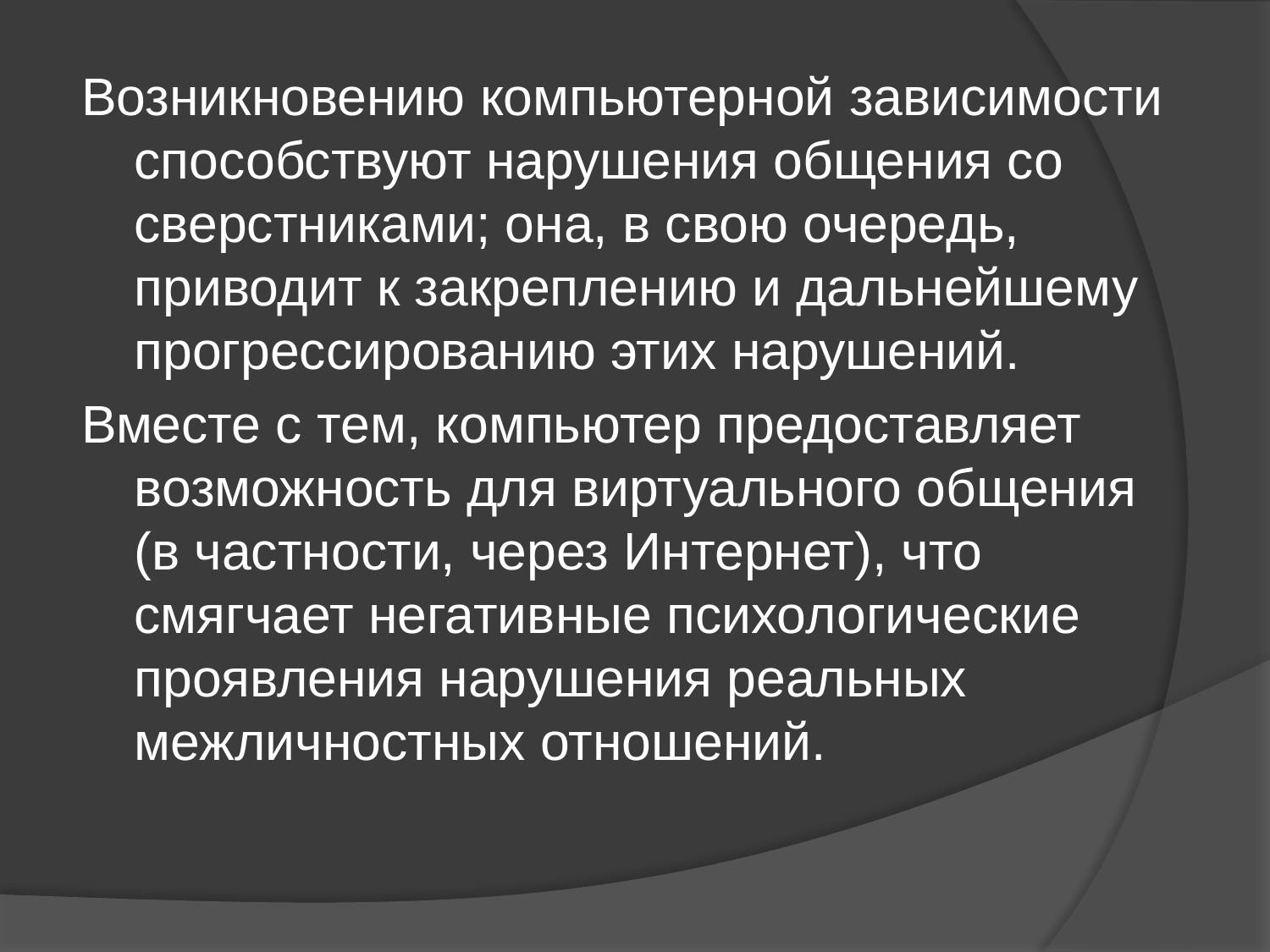

Возникновению компьютерной зависимости способствуют нарушения общения со сверстниками; она, в свою очередь, приводит к закреплению и дальнейшему прогрессированию этих нарушений.
Вместе с тем, компьютер предоставляет возможность для виртуального общения (в частности, через Интернет), что смягчает негативные психологические проявления нарушения реальных межличностных отношений.